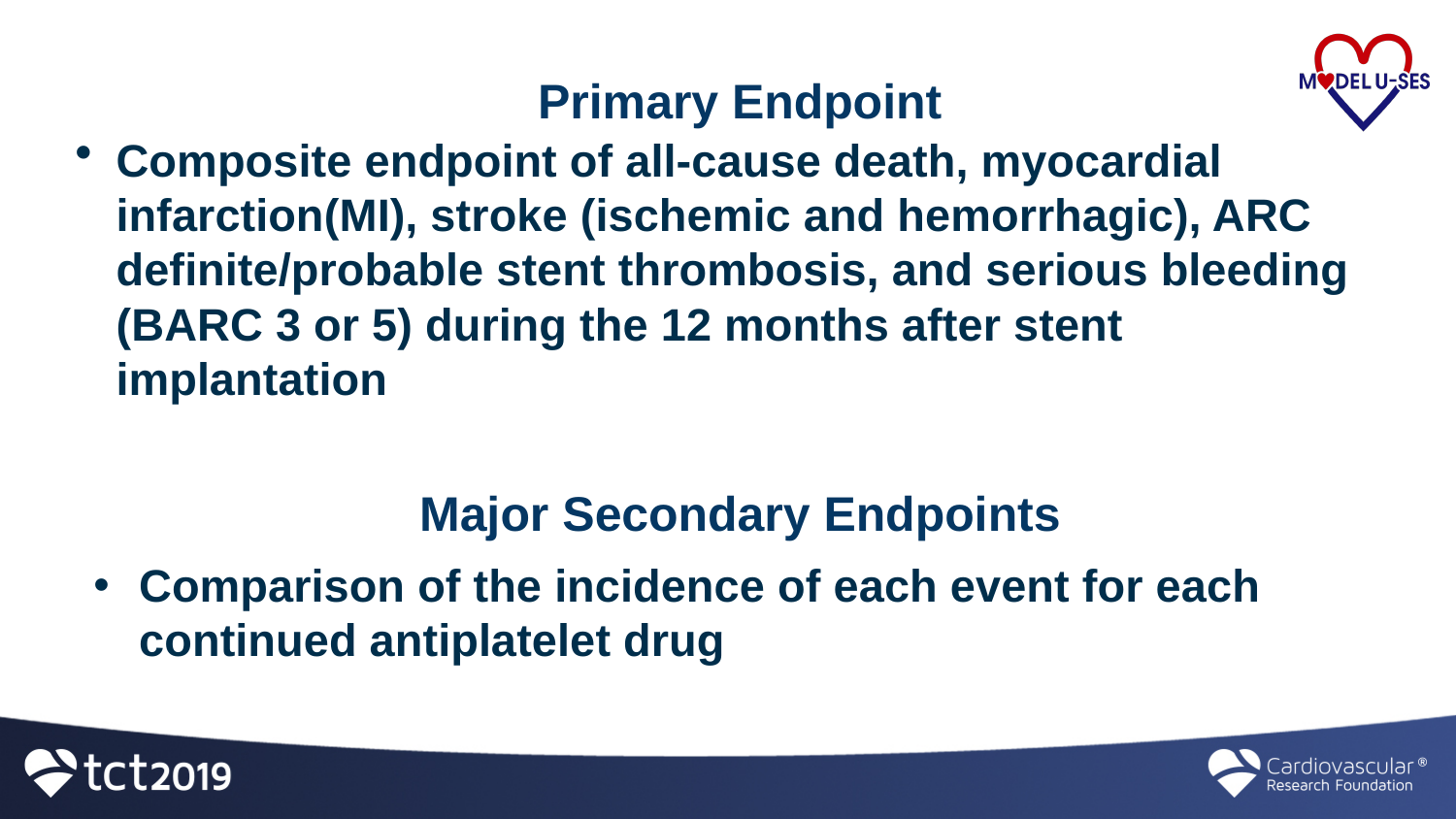

# Primary Endpoint
Composite endpoint of all-cause death, myocardial infarction(MI), stroke (ischemic and hemorrhagic), ARC definite/probable stent thrombosis, and serious bleeding (BARC 3 or 5) during the 12 months after stent implantation

Major Secondary Endpoints
Comparison of the incidence of each event for each continued antiplatelet drug